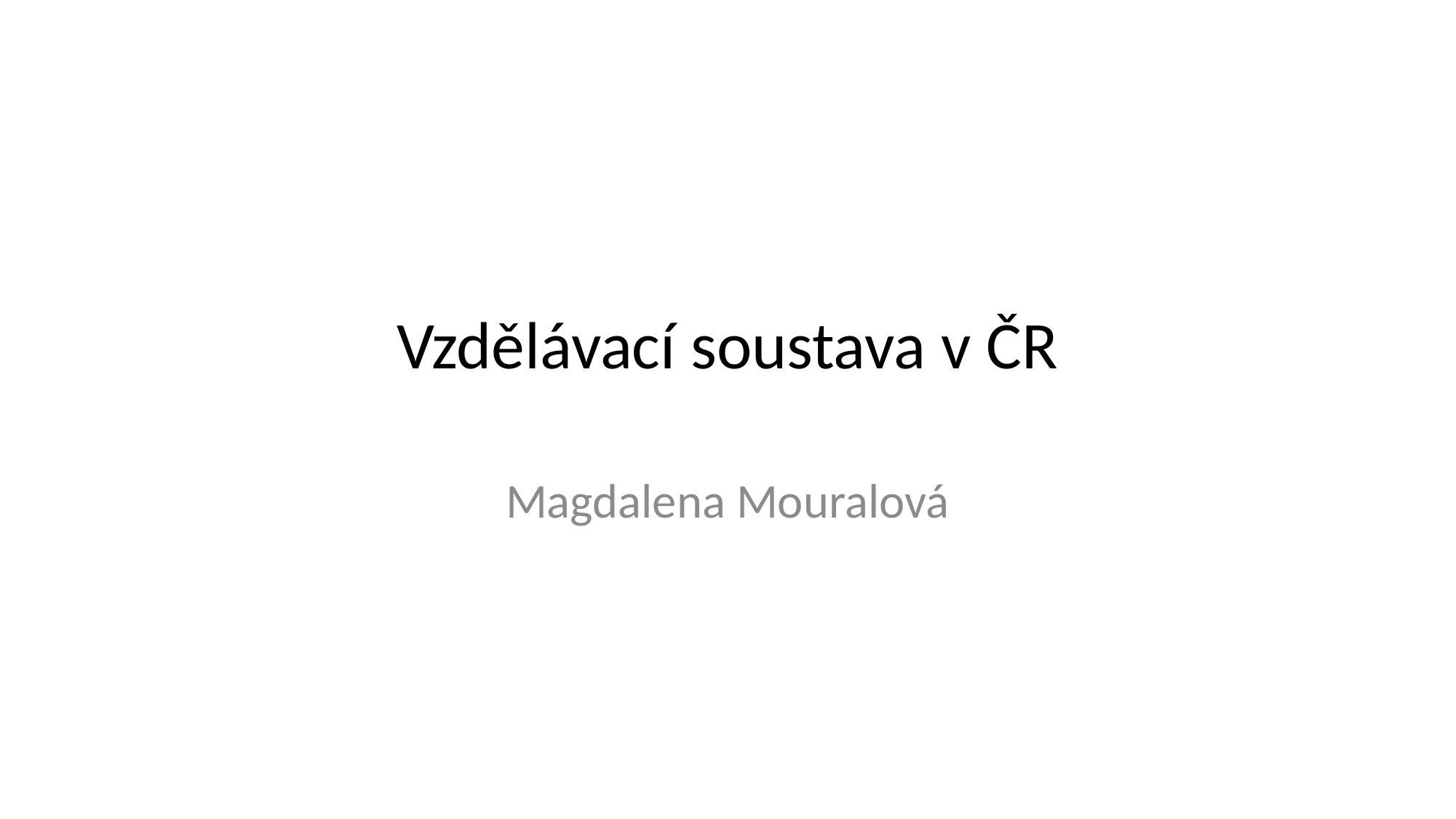

# Vzdělávací soustava v ČR
Magdalena Mouralová